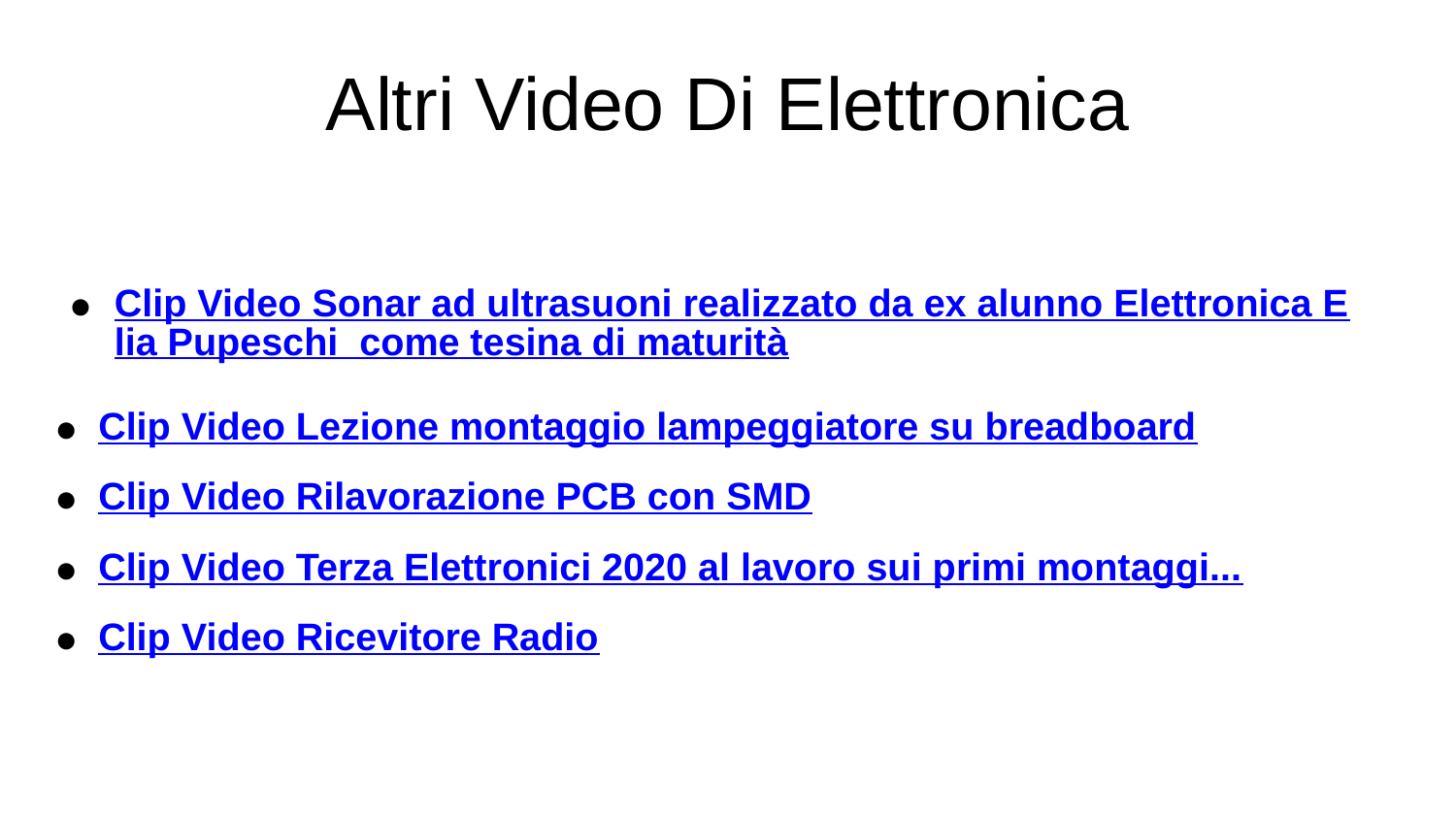

Altri Video Di Elettronica
Clip Video Sonar ad ultrasuoni realizzato da ex alunno Elettronica Elia Pupeschi  come tesina di maturità

Clip Video Lezione montaggio lampeggiatore su breadboard
Clip Video Rilavorazione PCB con SMD
Clip Video Terza Elettronici 2020 al lavoro sui primi montaggi...
Clip Video Ricevitore Radio